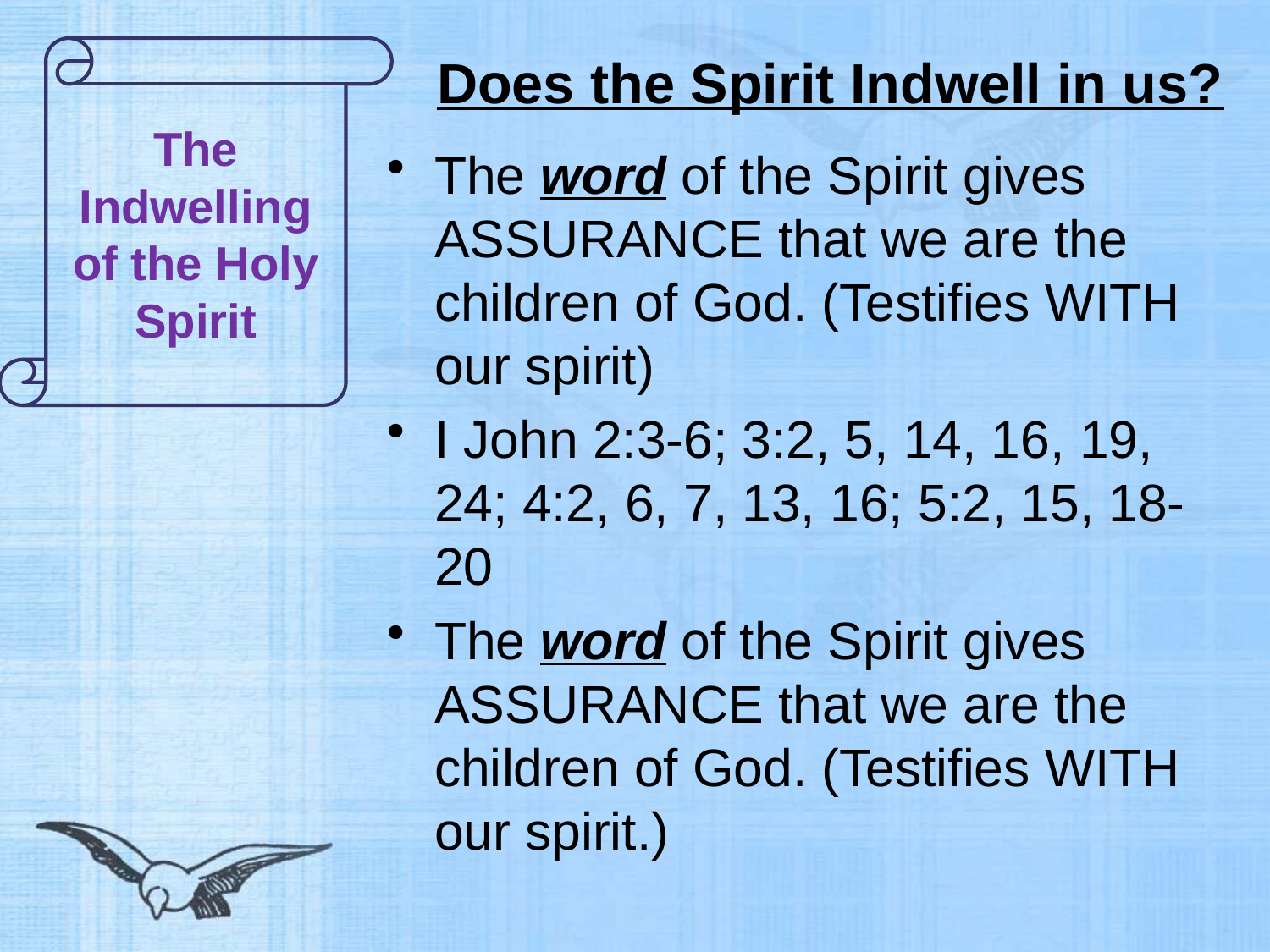

# Does the Spirit Indwell in us?
The Indwelling of the Holy Spirit
The word of the Spirit gives ASSURANCE that we are the children of God. (Testifies WITH our spirit)
I John 2:3-6; 3:2, 5, 14, 16, 19, 24; 4:2, 6, 7, 13, 16; 5:2, 15, 18-20
The word of the Spirit gives ASSURANCE that we are the children of God. (Testifies WITH our spirit.)